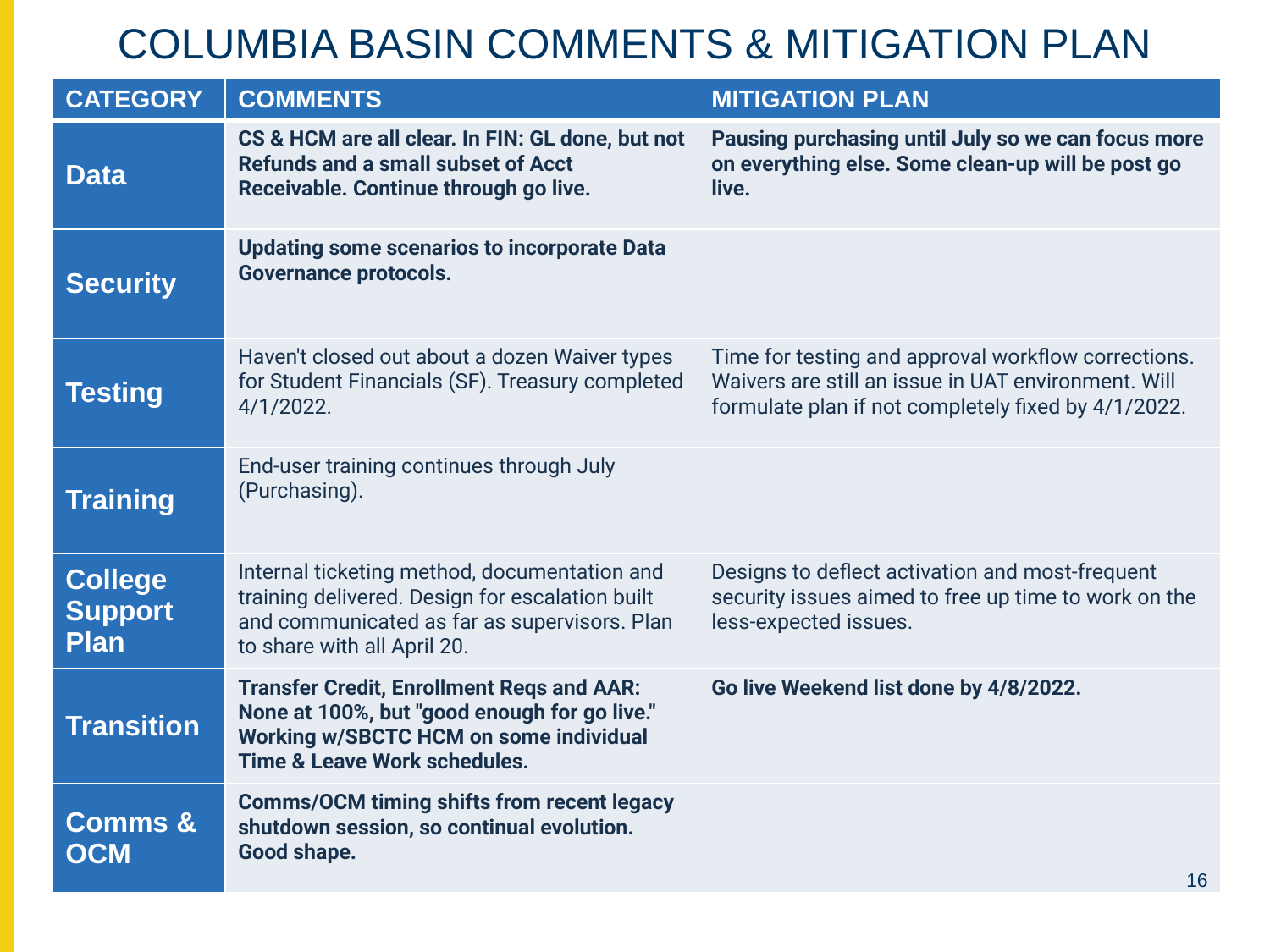

# COLUMBIA BASIN comments & MITIGATION plan
| CATEGORY | COMMENTS | MITIGATION PLAN |
| --- | --- | --- |
| Data | CS & HCM are all clear. In FIN: GL done, but not Refunds and a small subset of Acct Receivable. Continue through go live. | Pausing purchasing until July so we can focus more on everything else. Some clean-up will be post go live. |
| Security | Updating some scenarios to incorporate Data Governance protocols. |  |
| Testing | Haven't closed out about a dozen Waiver types for Student Financials (SF). Treasury completed 4/1/2022. | Time for testing and approval workflow corrections. Waivers are still an issue in UAT environment. Will formulate plan if not completely fixed by 4/1/2022. |
| Training | End-user training continues through July (Purchasing). |  |
| College Support Plan | Internal ticketing method, documentation and training delivered. Design for escalation built and communicated as far as supervisors. Plan to share with all April 20. | Designs to deflect activation and most-frequent security issues aimed to free up time to work on the less-expected issues. |
| Transition | Transfer Credit, Enrollment Reqs and AAR: None at 100%, but "good enough for go live." Working w/SBCTC HCM on some individual Time & Leave Work schedules. | Go live Weekend list done by 4/8/2022. |
| Comms & OCM | Comms/OCM timing shifts from recent legacy shutdown session, so continual evolution. Good shape. |  |
 16